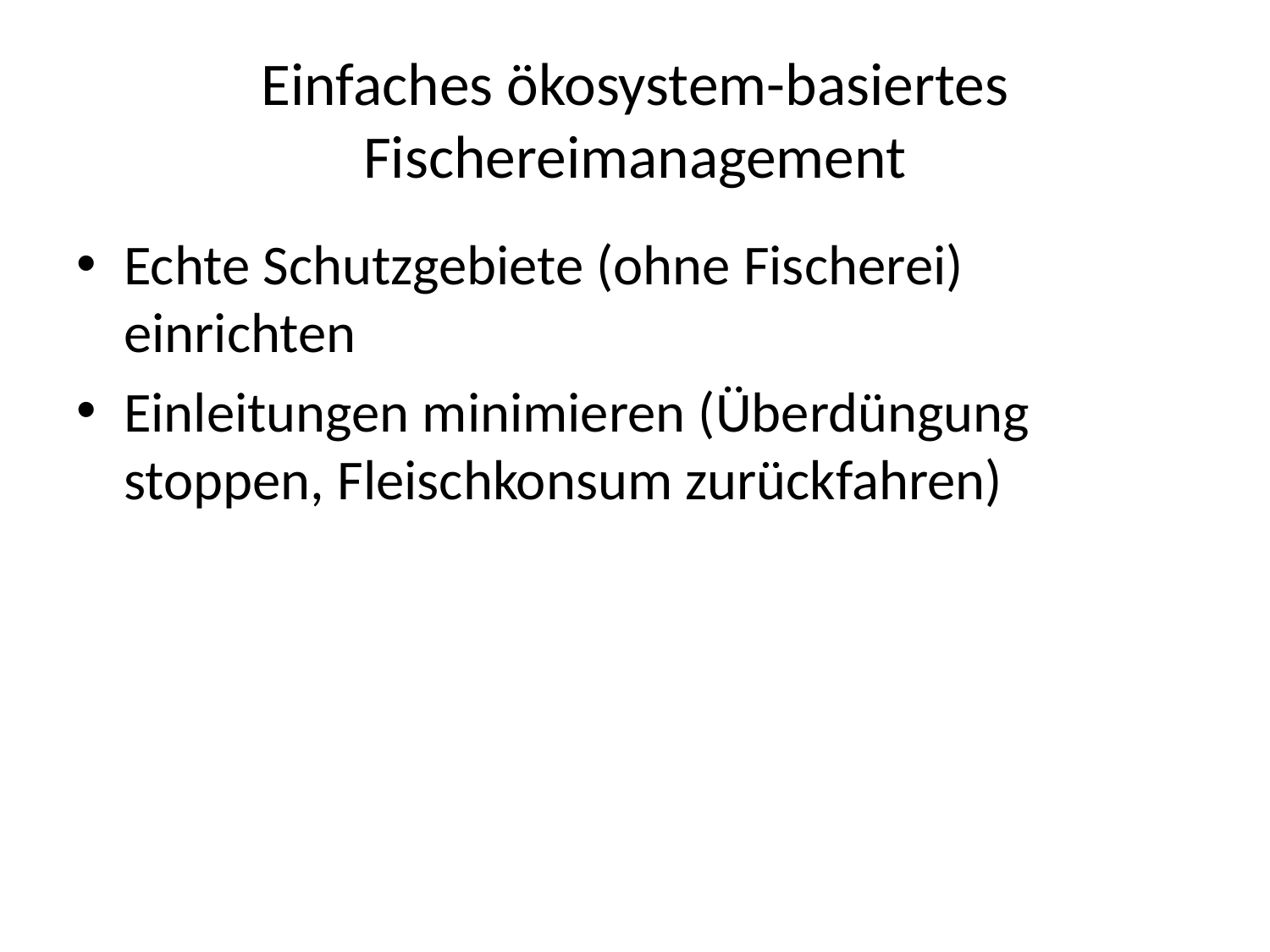

# Einfaches ökosystem-basiertes Fischereimanagement
Echte Schutzgebiete (ohne Fischerei) einrichten
Einleitungen minimieren (Überdüngung stoppen, Fleischkonsum zurückfahren)